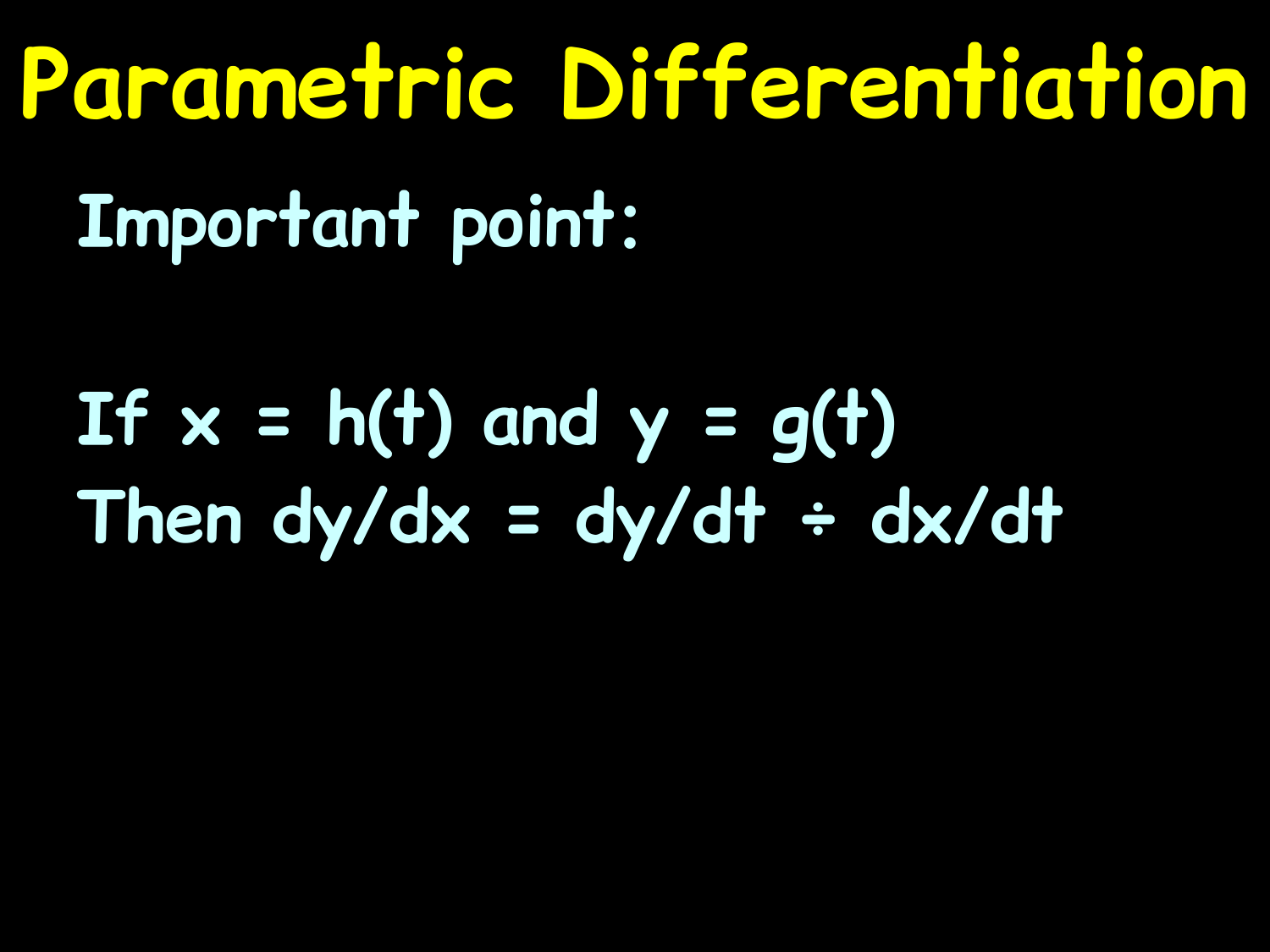

# Parametric Differentiation
Important point:

If x = h(t) and y = g(t)
Then dy/dx = dy/dt ÷ dx/dt